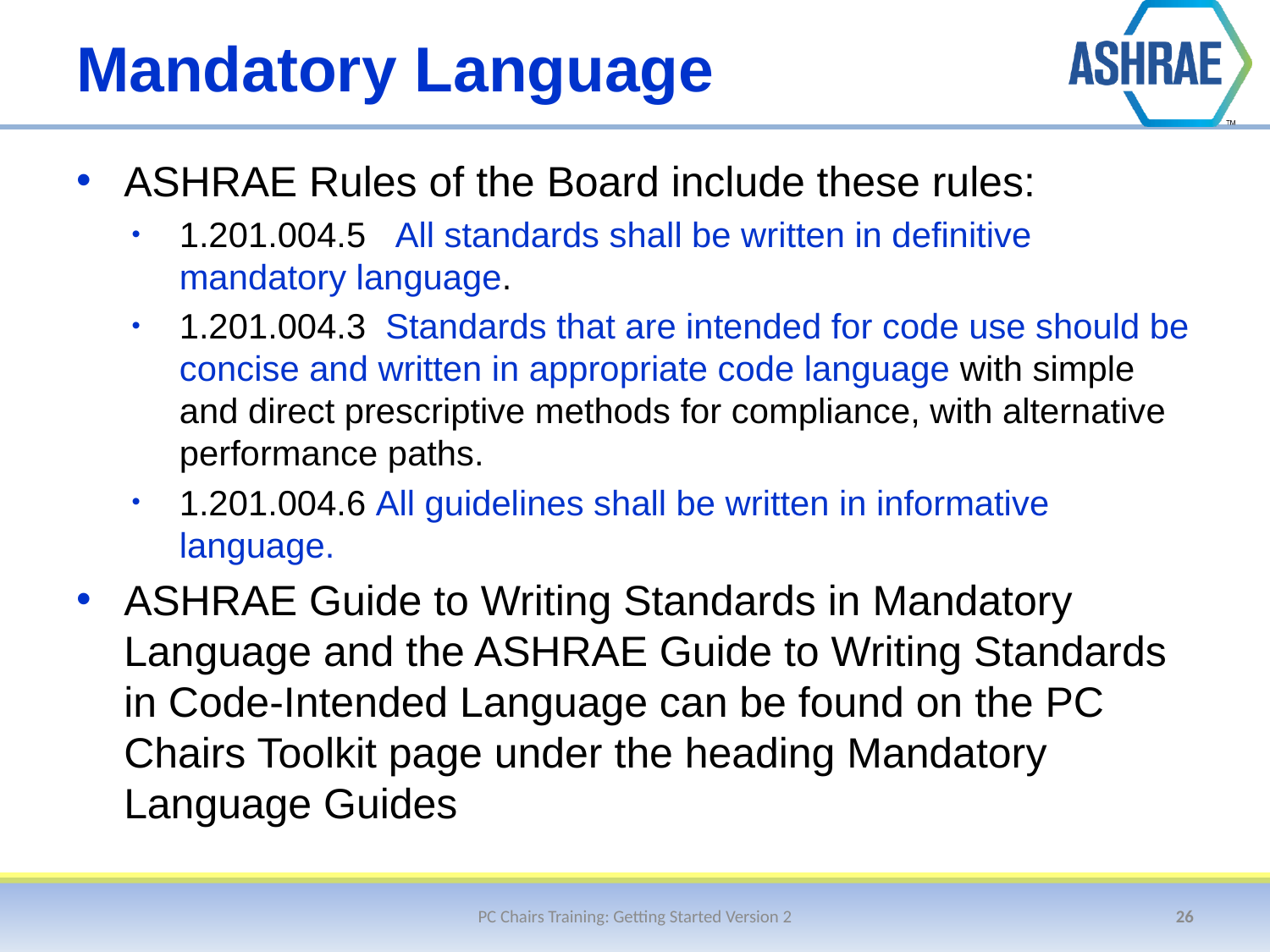

# Mandatory Language
ASHRAE Rules of the Board include these rules:
1.201.004.5   All standards shall be written in definitive mandatory language.
1.201.004.3  Standards that are intended for code use should be concise and written in appropriate code language with simple and direct prescriptive methods for compliance, with alternative performance paths.
1.201.004.6 All guidelines shall be written in informative language.
ASHRAE Guide to Writing Standards in Mandatory Language and the ASHRAE Guide to Writing Standards in Code-Intended Language can be found on the PC Chairs Toolkit page under the heading Mandatory Language Guides

PC Chairs Training: Getting Started Version 2
26